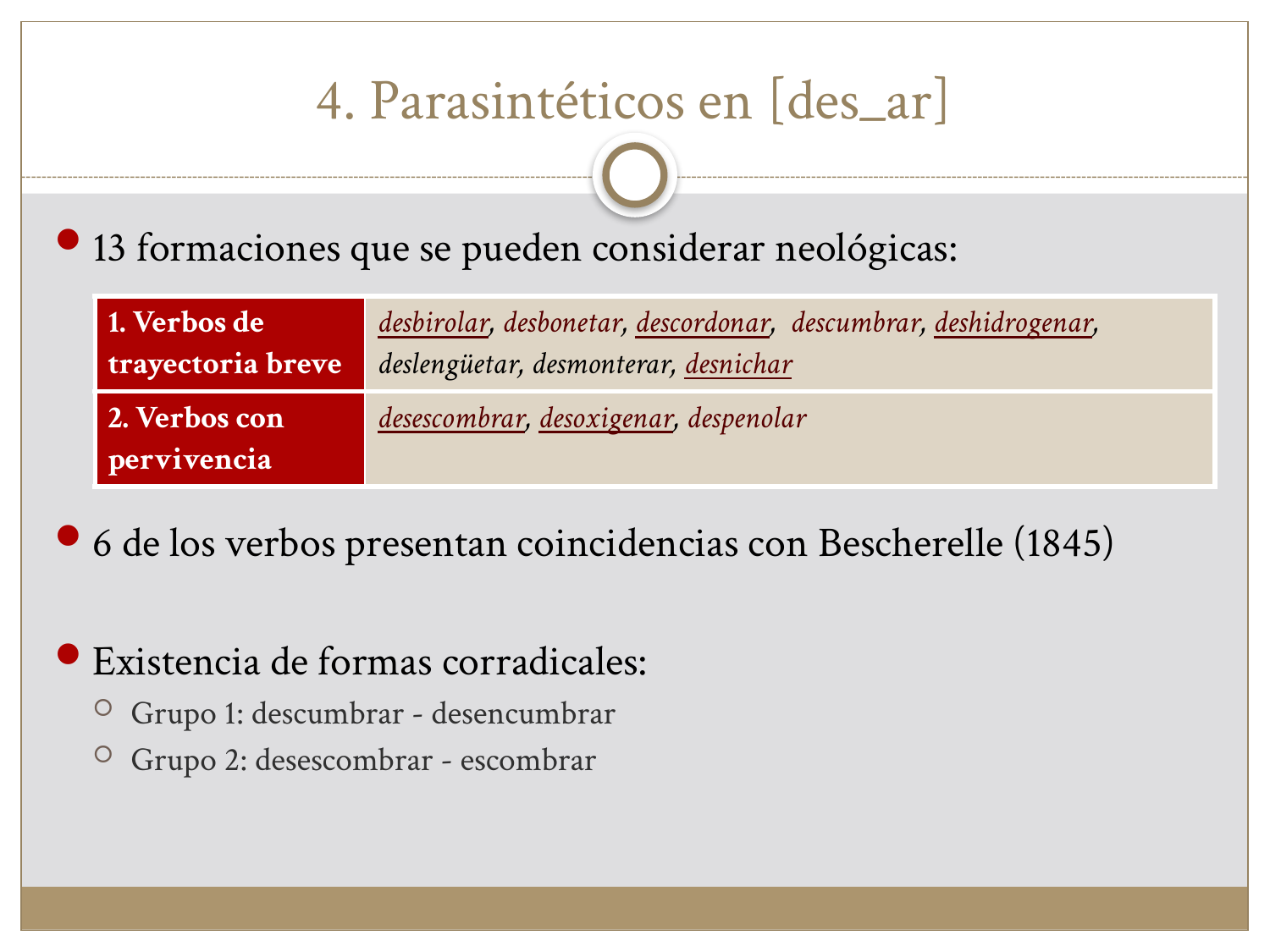

# 4. Parasintéticos en [des_ar]
13 formaciones que se pueden considerar neológicas:

6 de los verbos presentan coincidencias con Bescherelle (1845)

Existencia de formas corradicales:
Grupo 1: descumbrar - desencumbrar
Grupo 2: desescombrar - escombrar

| 1. Verbos de trayectoria breve | desbirolar, desbonetar, descordonar, descumbrar, deshidrogenar, deslengüetar, desmonterar, desnichar |
| --- | --- |
| 2. Verbos con pervivencia | desescombrar, desoxigenar, despenolar |